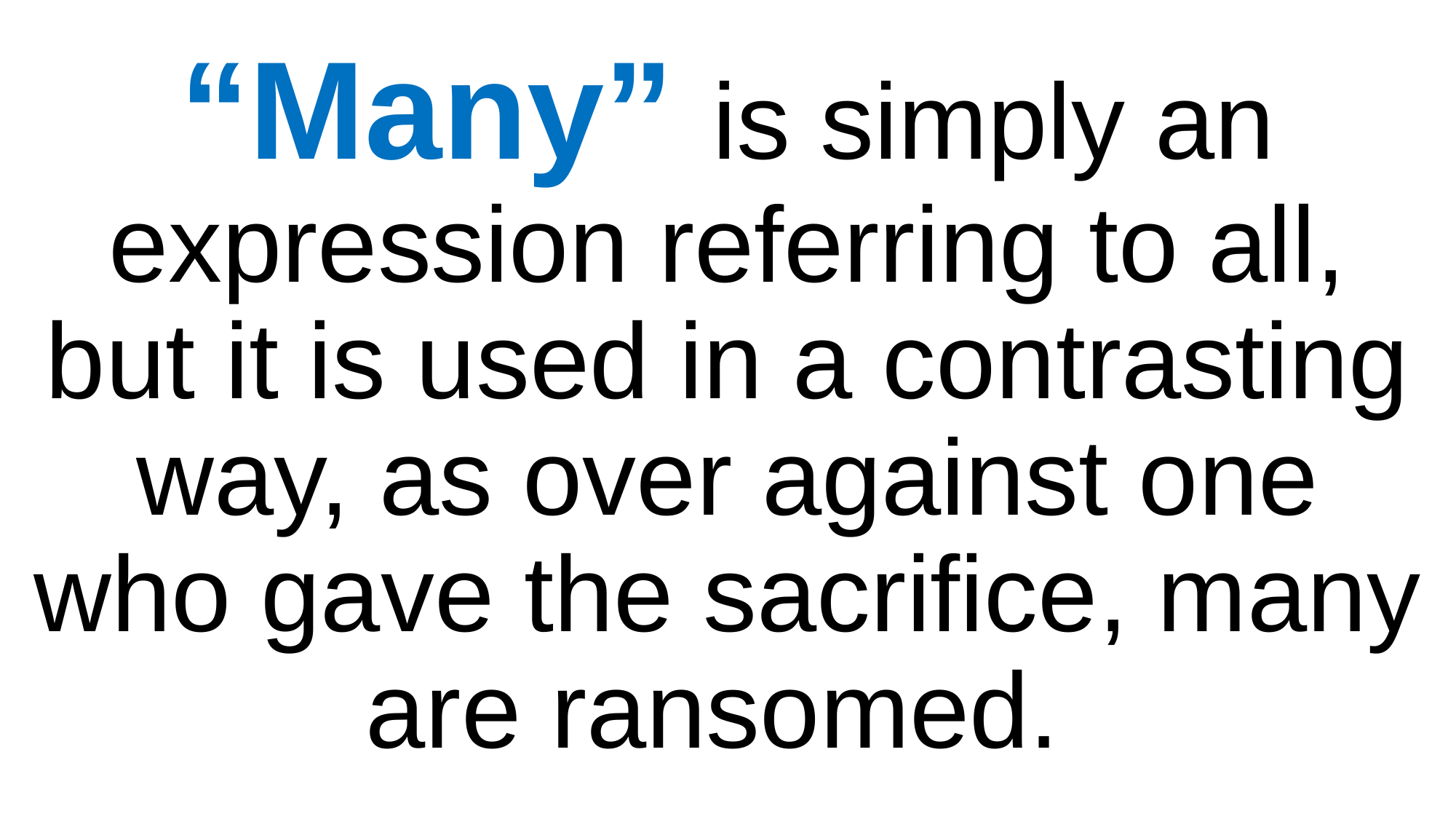

“Many” is simply an expression referring to all, but it is used in a contrasting way, as over against one who gave the sacrifice, many are ransomed.